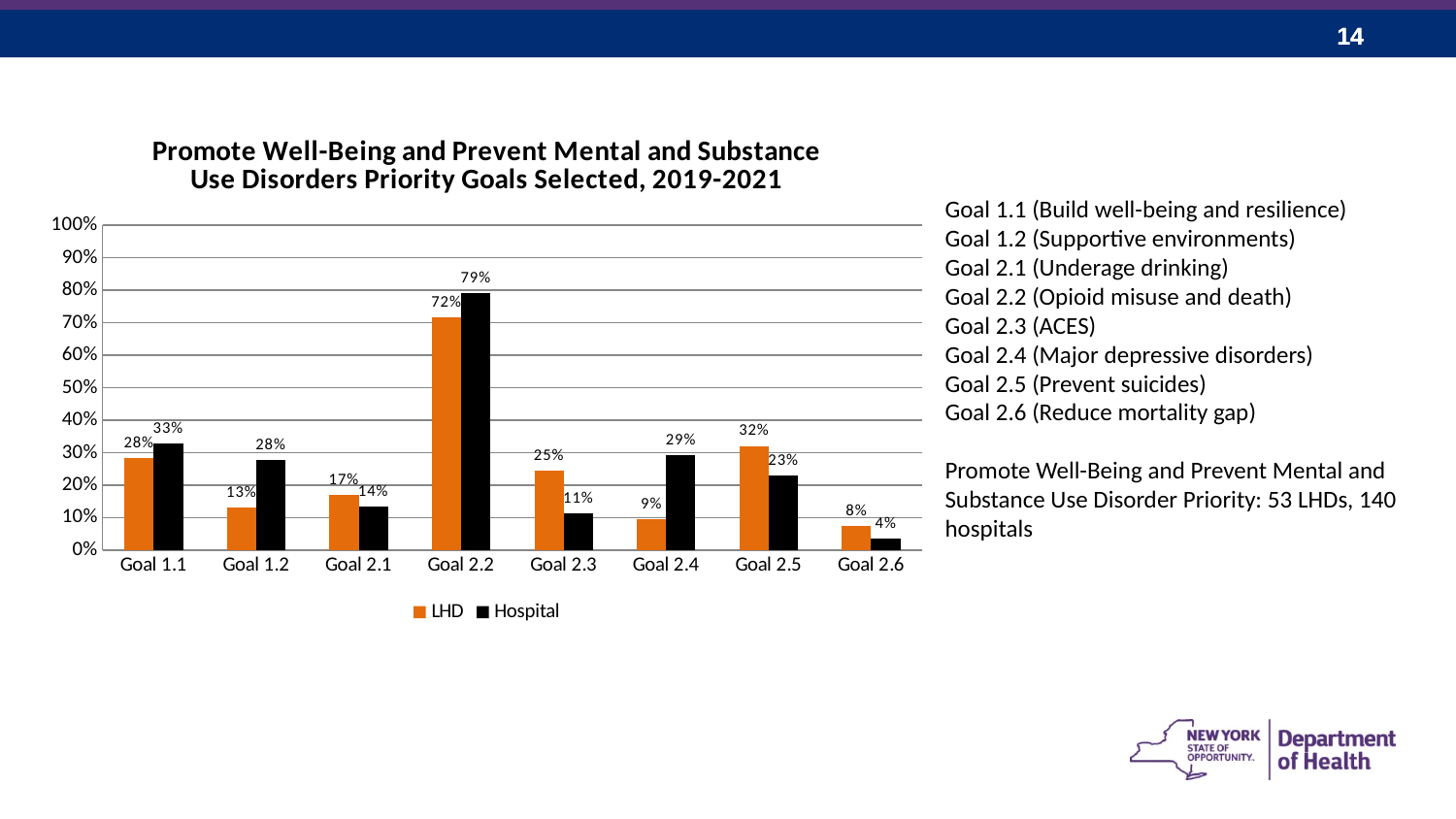

### Chart: Promote Well-Being and Prevent Mental and Substance Use Disorders Priority Goals Selected, 2019-2021

| Category | LHD | Hospital |
|---|---|---|
| Goal 1.1 | 0.2830188679245283 | 0.32857142857142857 |
| Goal 1.2 | 0.1320754716981132 | 0.2785714285714286 |
| Goal 2.1 | 0.16981132075471697 | 0.1357142857142857 |
| Goal 2.2 | 0.7169811320754716 | 0.7928571428571428 |
| Goal 2.3 | 0.24528301886792453 | 0.11428571428571428 |
| Goal 2.4 | 0.09433962264150944 | 0.29285714285714287 |
| Goal 2.5 | 0.32075471698113206 | 0.22857142857142856 |
| Goal 2.6 | 0.07547169811320754 | 0.03571428571428571 |
Goal 1.1 (Build well-being and resilience)
Goal 1.2 (Supportive environments)
Goal 2.1 (Underage drinking)
Goal 2.2 (Opioid misuse and death)
Goal 2.3 (ACES)
Goal 2.4 (Major depressive disorders)
Goal 2.5 (Prevent suicides)
Goal 2.6 (Reduce mortality gap)

Promote Well-Being and Prevent Mental and Substance Use Disorder Priority: 53 LHDs, 140 hospitals